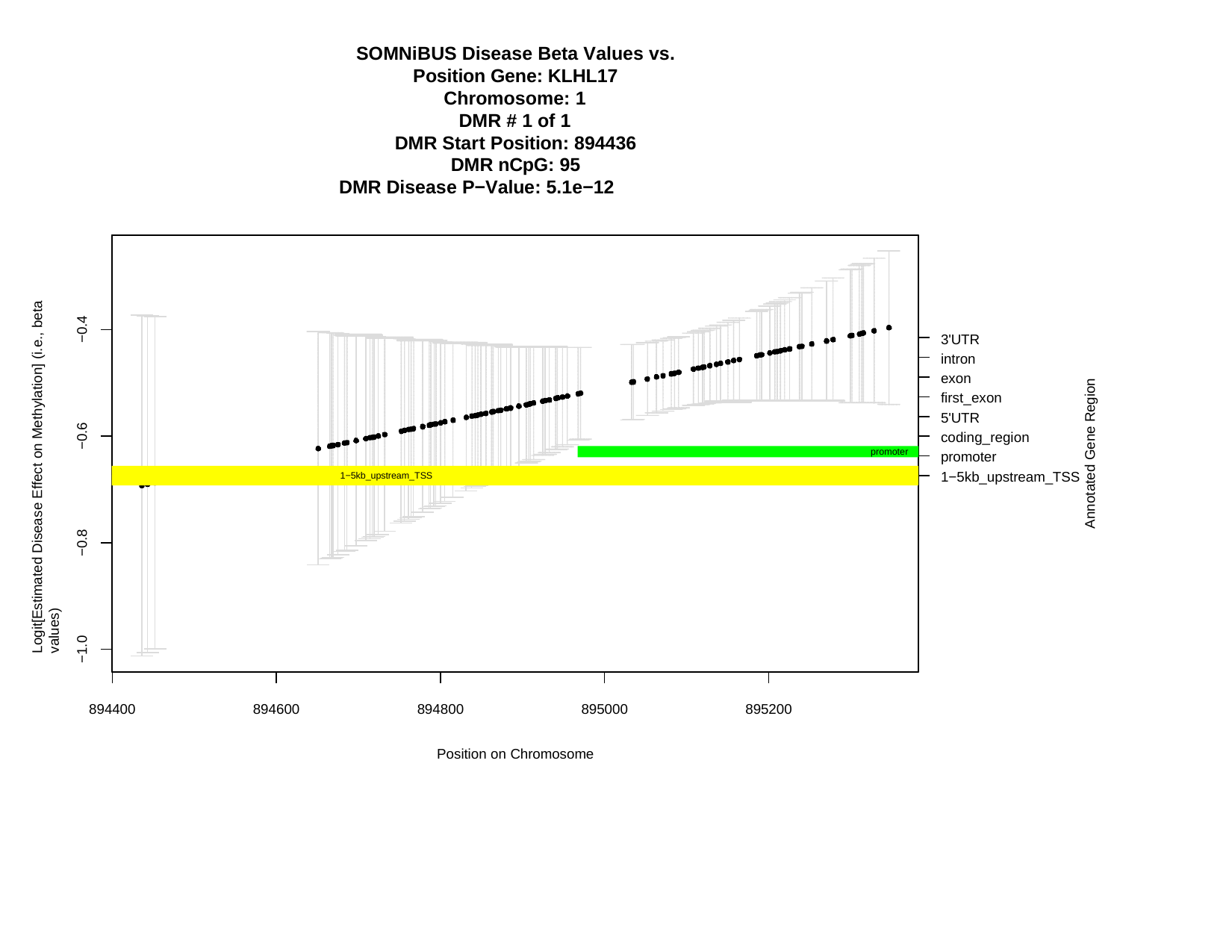

SOMNiBUS Disease Beta Values vs. Position Gene: KLHL17
Chromosome: 1
DMR # 1 of 1
DMR Start Position: 894436 DMR nCpG: 95
DMR Disease P−Value: 5.1e−12

Logit[Estimated Disease Effect on Methylation] (i.e., beta values)
−0.4

3'UTR
intron exon first_exon 5'UTR
coding_region promoter 1−5kb_upstream_TSS

Annotated Gene Region

−0.6

promoter

kb_upstream_TSS
kb_upstream_TSS
kb_upstream_TSS

1−5kb_upstream_TSS

1−5kb_upstream_TSS

−0.8

−1.0

894400
894600
894800
895000
895200
Position on Chromosome